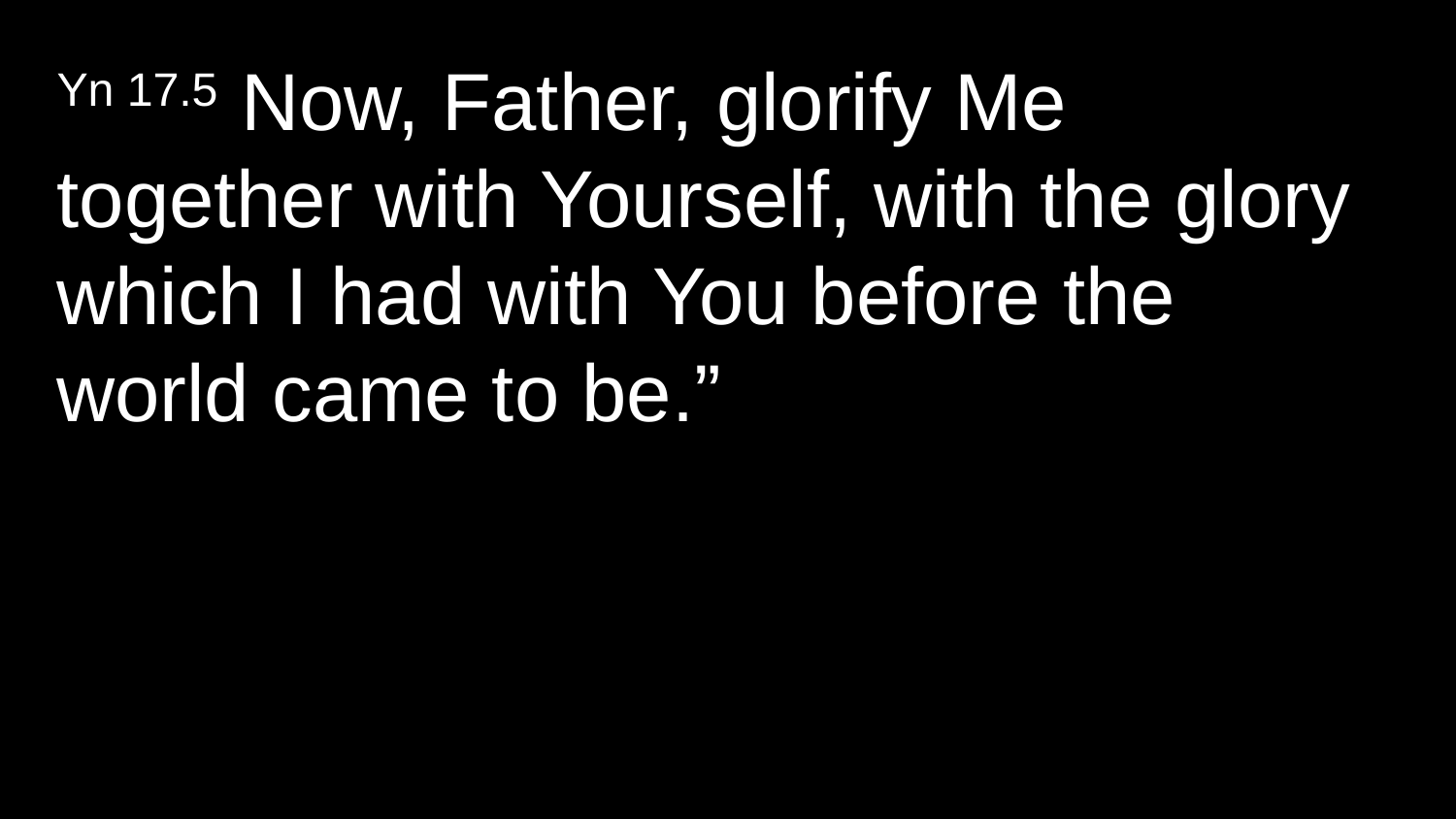

Yn 17.5 Now, Father, glorify Me together with Yourself, with the glory which I had with You before the world came to be.”